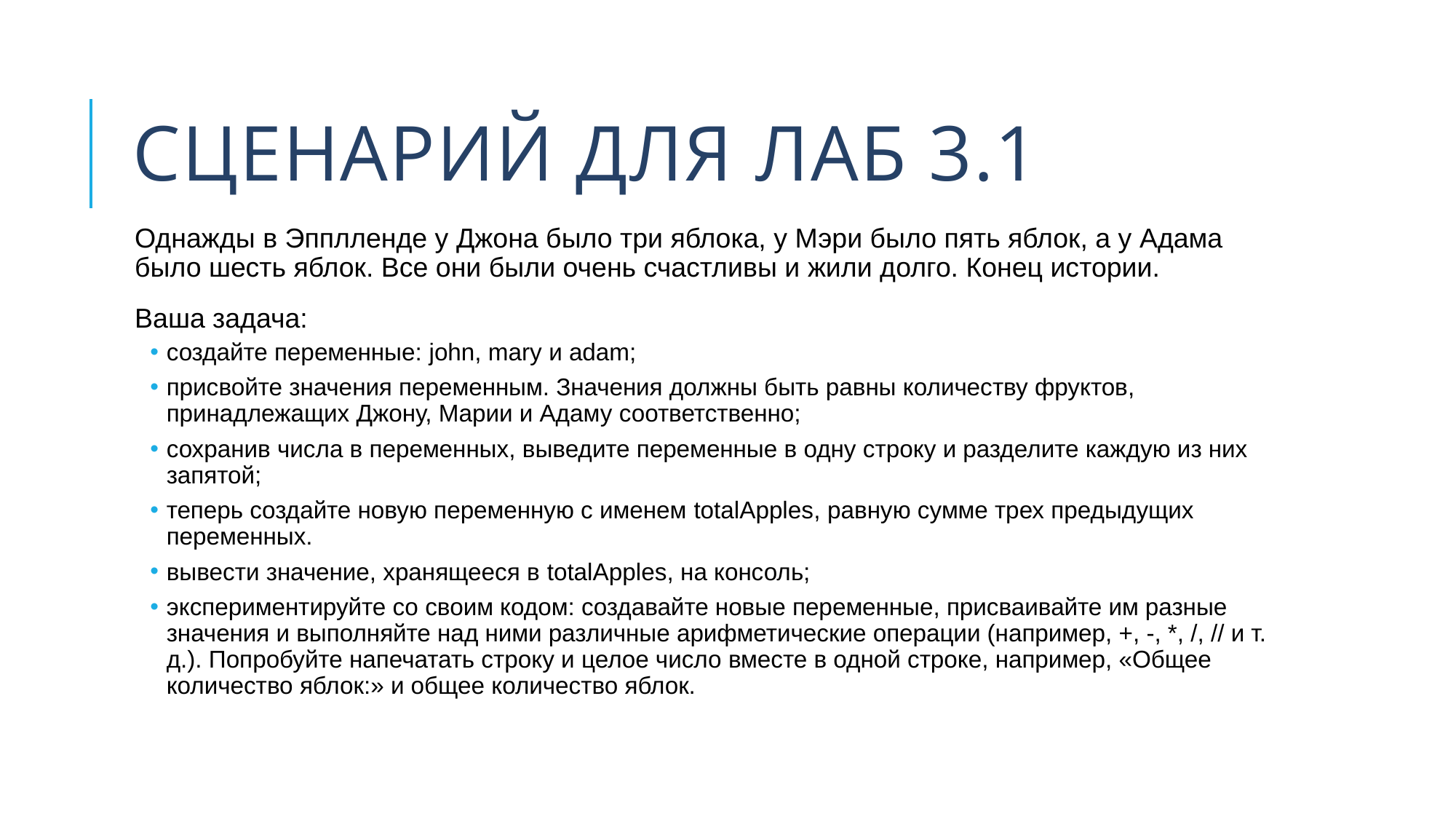

# Сценарий для лаб 3.1
Однажды в Эпплленде у Джона было три яблока, у Мэри было пять яблок, а у Адама было шесть яблок. Все они были очень счастливы и жили долго. Конец истории.
Ваша задача:
создайте переменные: john, mary и adam;
присвойте значения переменным. Значения должны быть равны количеству фруктов, принадлежащих Джону, Марии и Адаму соответственно;
сохранив числа в переменных, выведите переменные в одну строку и разделите каждую из них запятой;
теперь создайте новую переменную с именем totalApples, равную сумме трех предыдущих переменных.
вывести значение, хранящееся в totalApples, на консоль;
экспериментируйте со своим кодом: создавайте новые переменные, присваивайте им разные значения и выполняйте над ними различные арифметические операции (например, +, -, *, /, // и т. д.). Попробуйте напечатать строку и целое число вместе в одной строке, например, «Общее количество яблок:» и общее количество яблок.